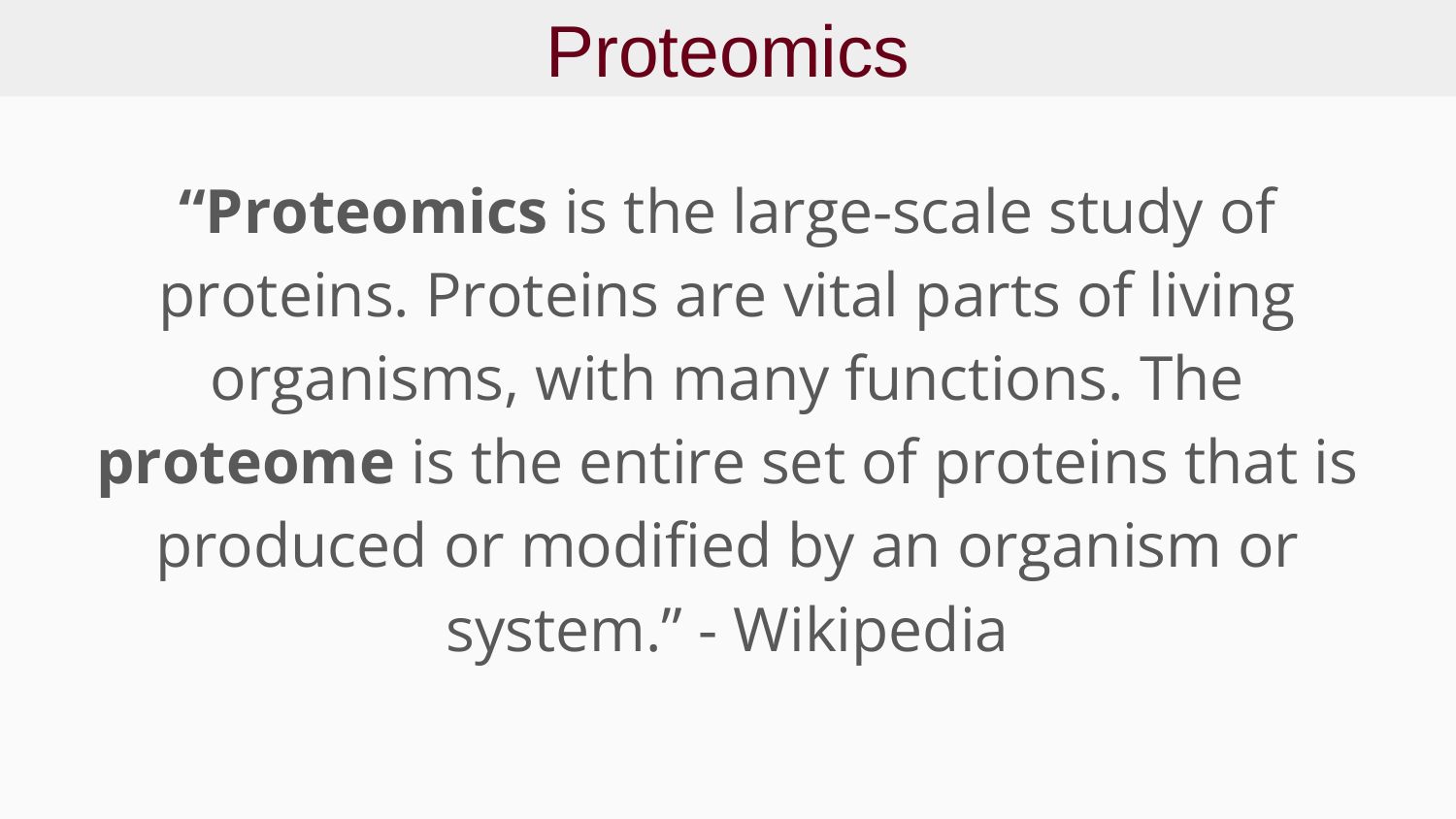

# Proteomics
“Proteomics is the large-scale study of proteins. Proteins are vital parts of living organisms, with many functions. The proteome is the entire set of proteins that is produced or modified by an organism or system.” - Wikipedia